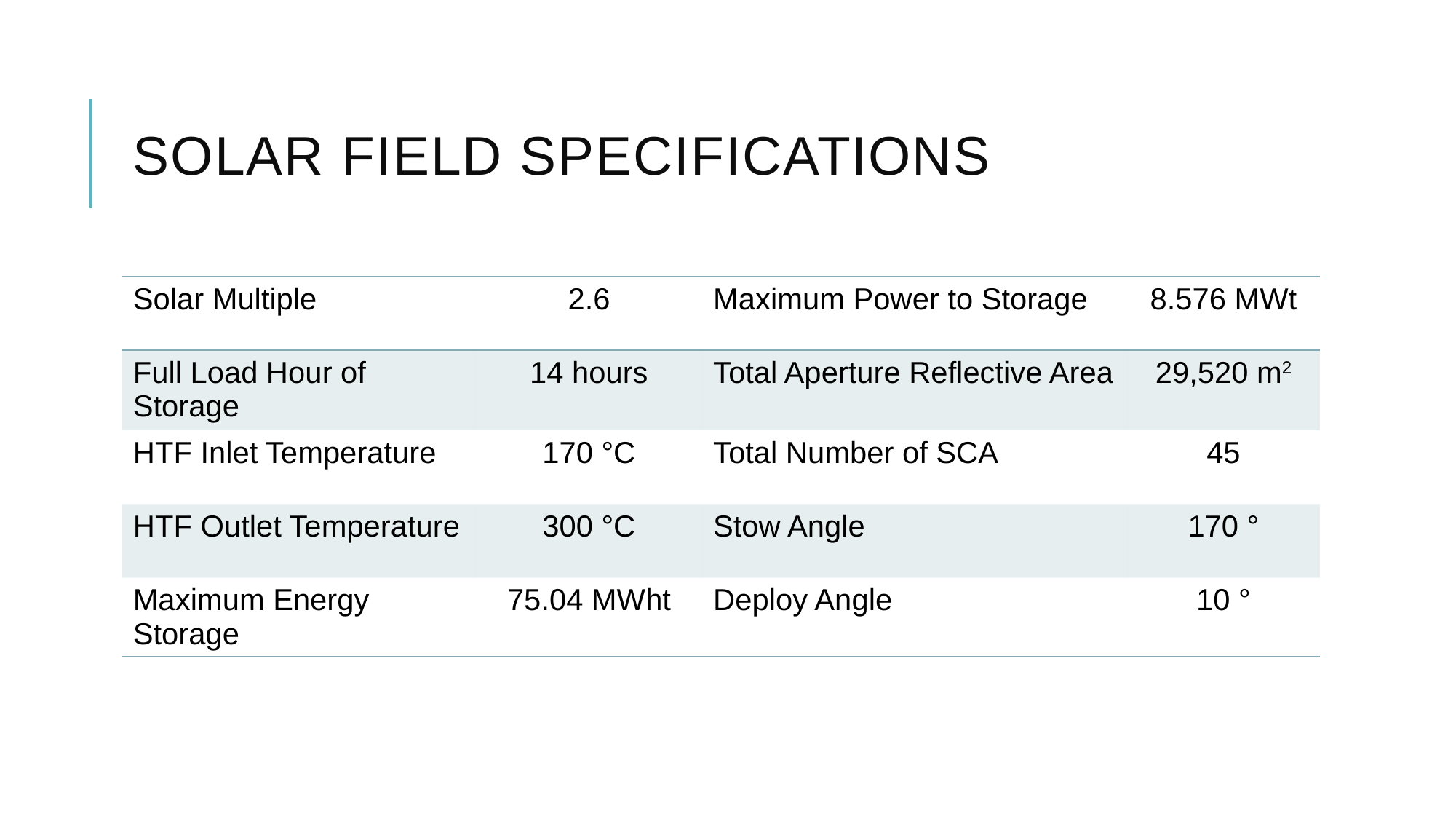

# Solar field specifications
| Solar Multiple | 2.6 | Maximum Power to Storage | 8.576 MWt |
| --- | --- | --- | --- |
| Full Load Hour of Storage | 14 hours | Total Aperture Reflective Area | 29,520 m2 |
| HTF Inlet Temperature | 170 °C | Total Number of SCA | 45 |
| HTF Outlet Temperature | 300 °C | Stow Angle | 170 ° |
| Maximum Energy Storage | 75.04 MWht | Deploy Angle | 10 ° |